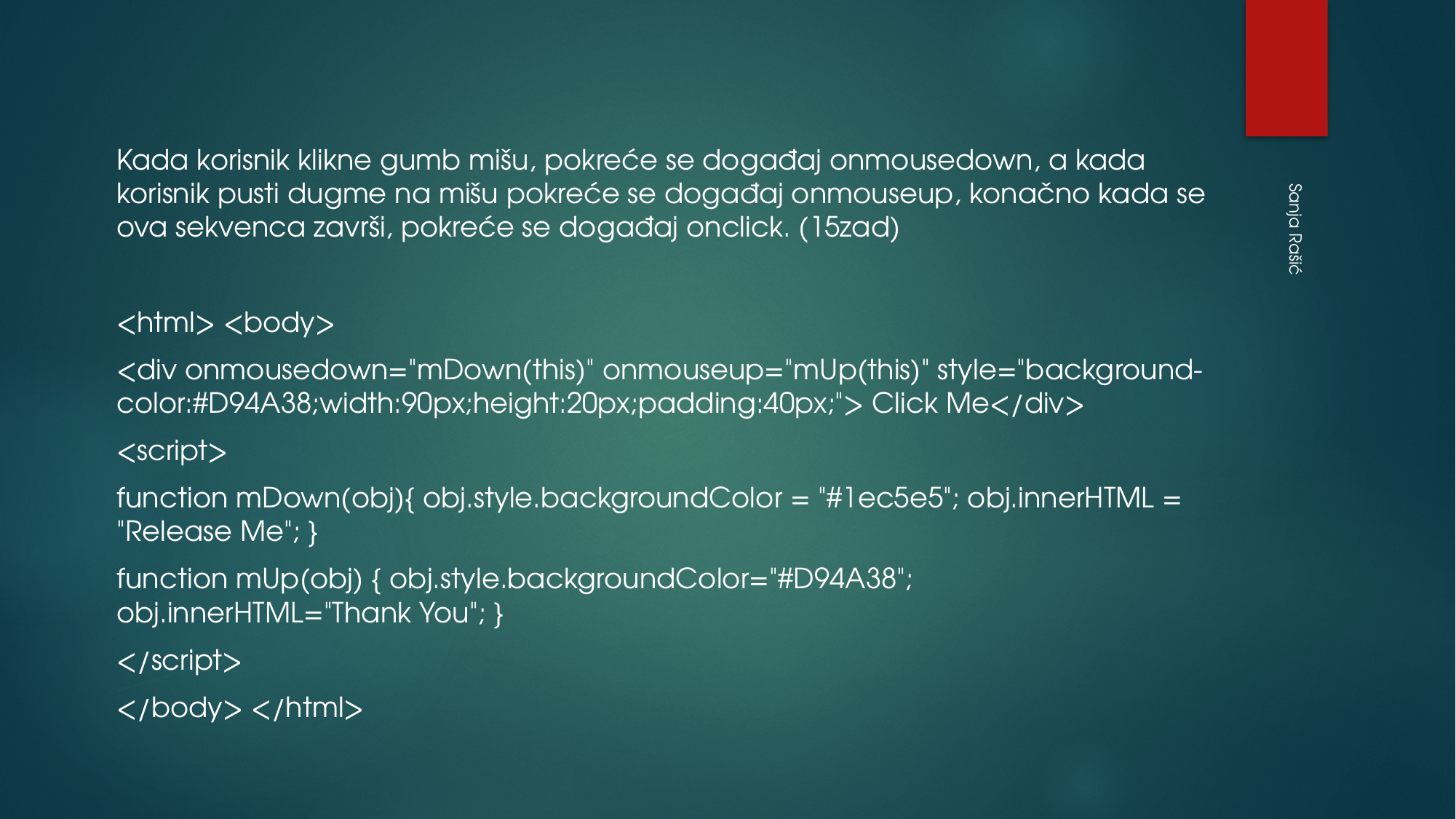

Kada korisnik klikne gumb mišu, pokreće se događaj onmousedown, a kada korisnik pusti dugme na mišu pokreće se događaj onmouseup, konačno kada se ova sekvenca završi, pokreće se događaj onclick. (15zad)

<html> <body>
<div onmousedown="mDown(this)" onmouseup="mUp(this)" style="background-color:#D94A38;width:90px;height:20px;padding:40px;"> Click Me</div>
<script>
function mDown(obj){ obj.style.backgroundColor = "#1ec5e5"; obj.innerHTML = "Release Me"; }
function mUp(obj) { obj.style.backgroundColor="#D94A38"; obj.innerHTML="Thank You"; }
</script>
</body> </html>
Sanja Rašić